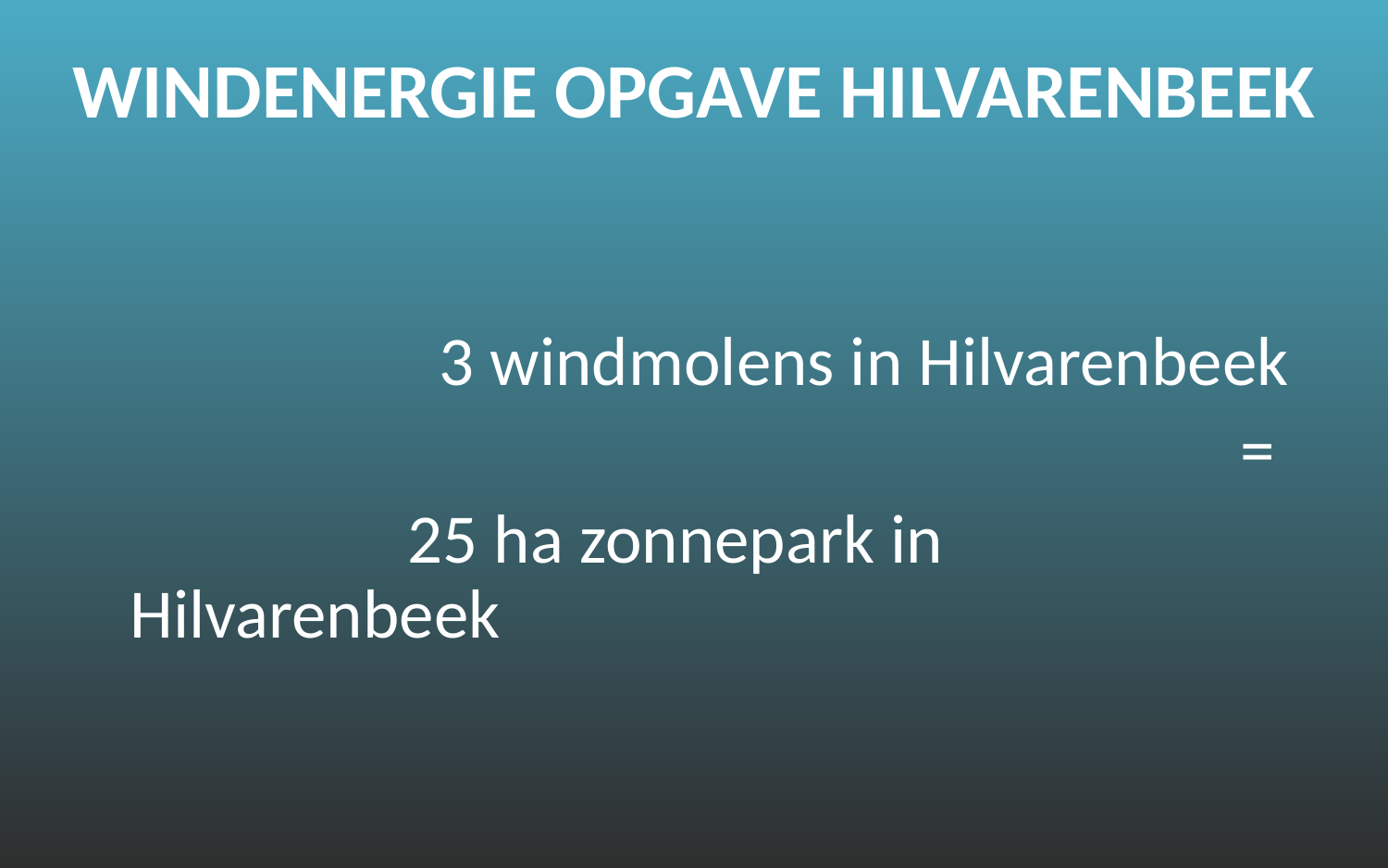

# WINDENERGIE OPGAVE HILVARENBEEK

			  3 windmolens in Hilvarenbeek
									=
			25 ha zonnepark in Hilvarenbeek